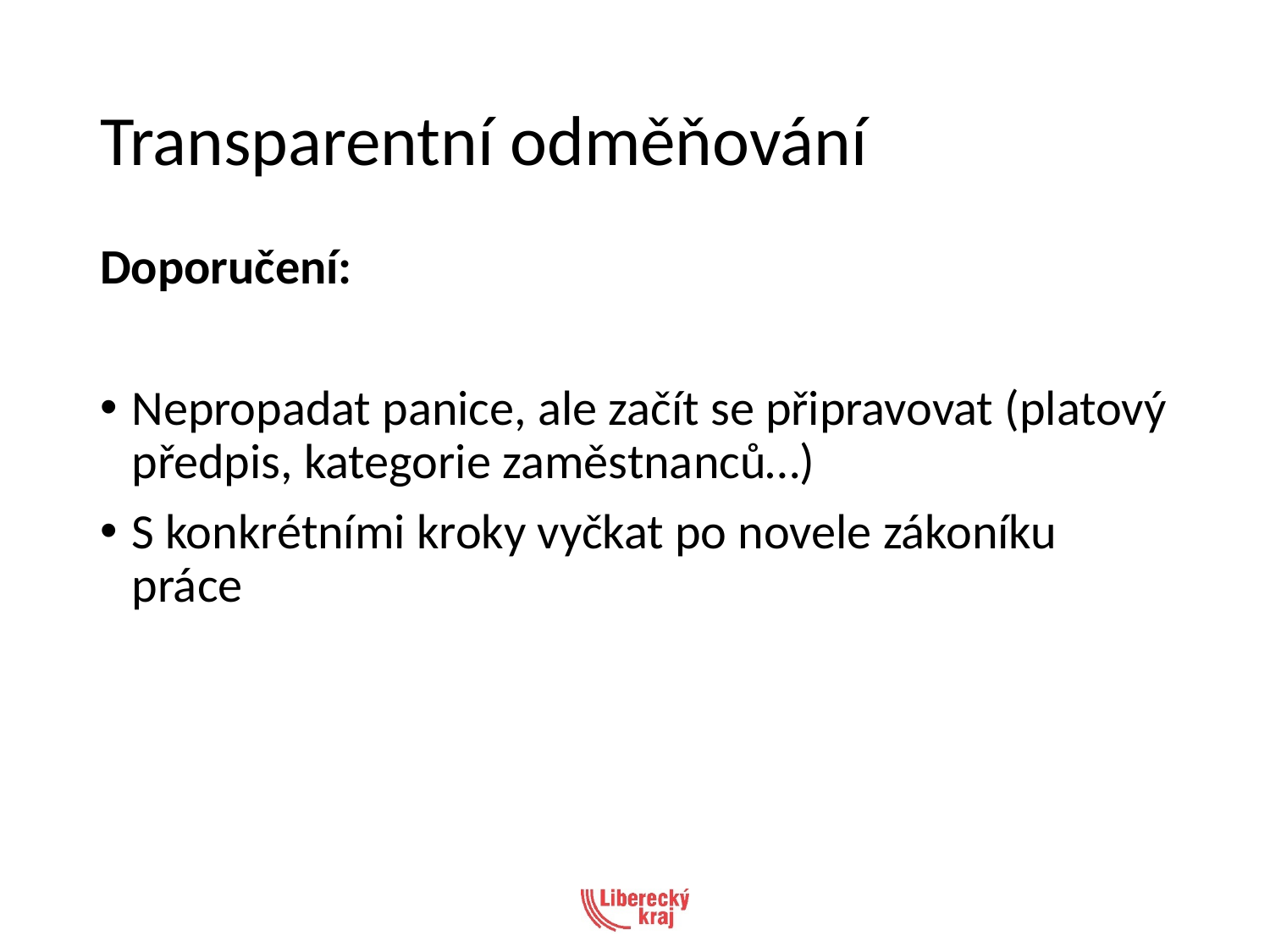

# Transparentní odměňování
Doporučení:

Nepropadat panice, ale začít se připravovat (platový předpis, kategorie zaměstnanců…)
S konkrétními kroky vyčkat po novele zákoníku práce